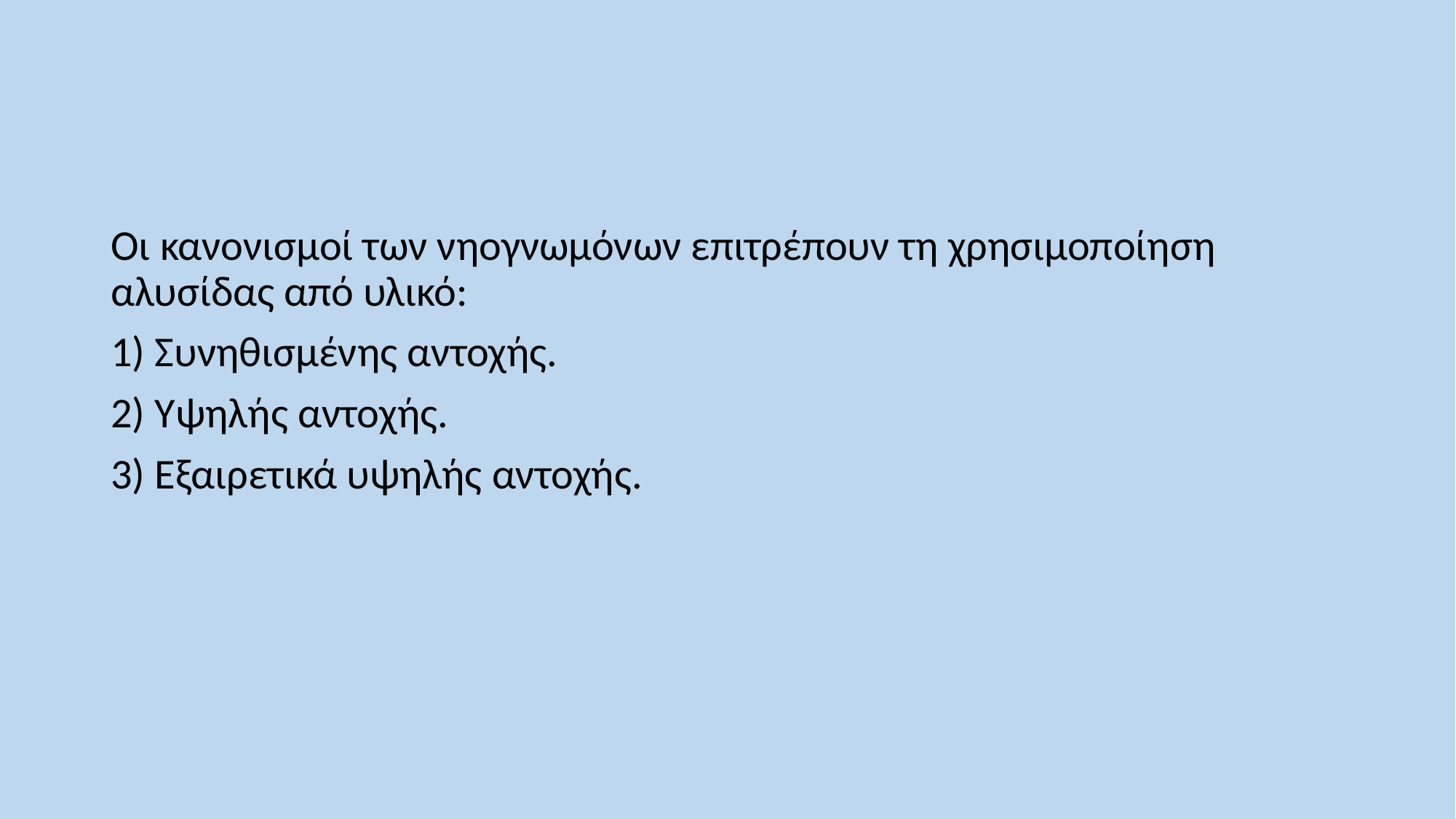

Οι κανονισμοί των νηογνωμόνων επιτρέπουν τη χρησιμοποίηση αλυσίδας από υλικό:
1) Συνηθισμένης αντοχής.
2) Υψηλής αντοχής.
3) Εξαιρετικά υψηλής αντοχής.